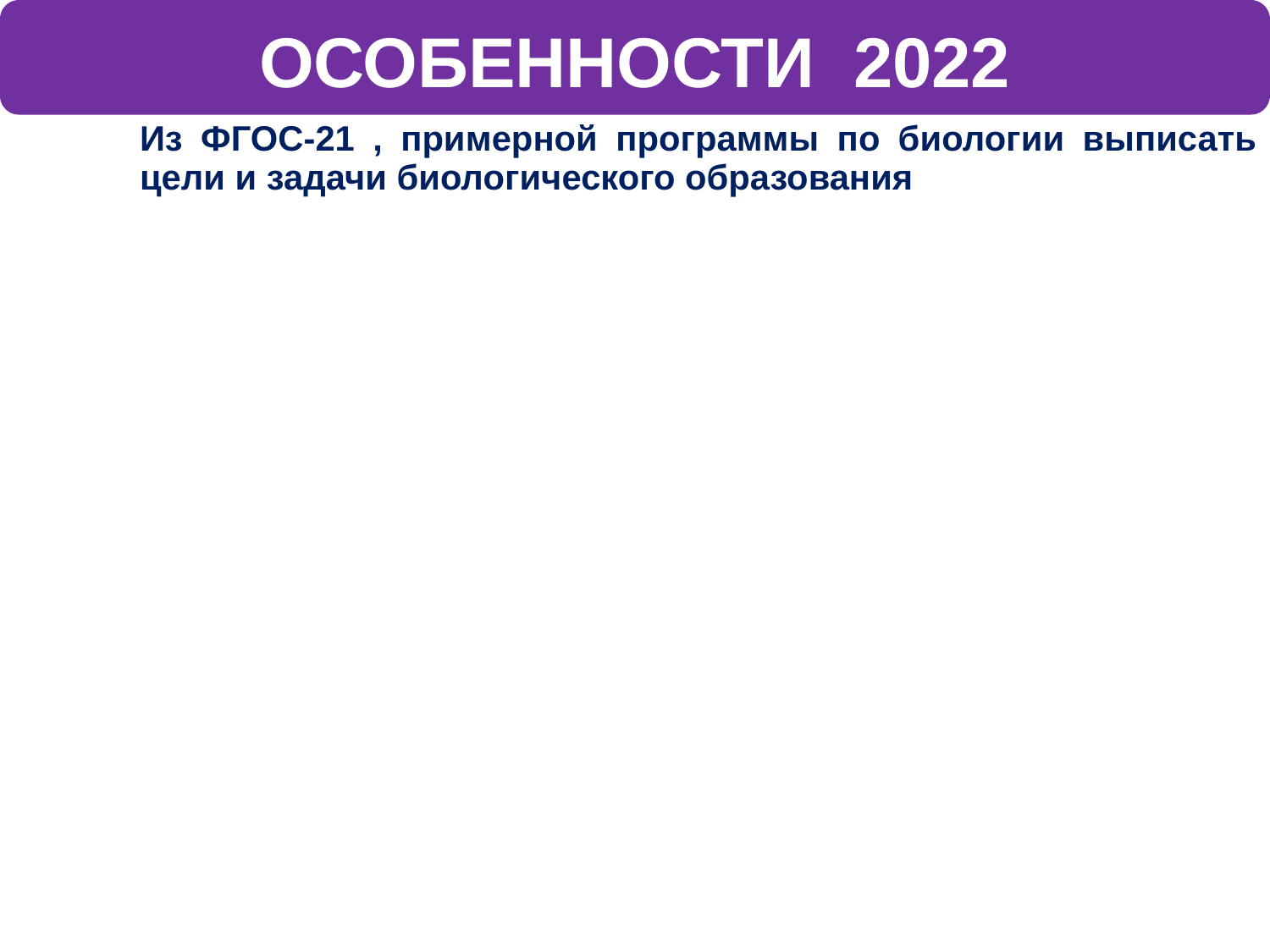

ОСОБЕННОСТИ  2022
Из ФГОС-21 , примерной программы по биологии выписать цели и задачи биологического образования